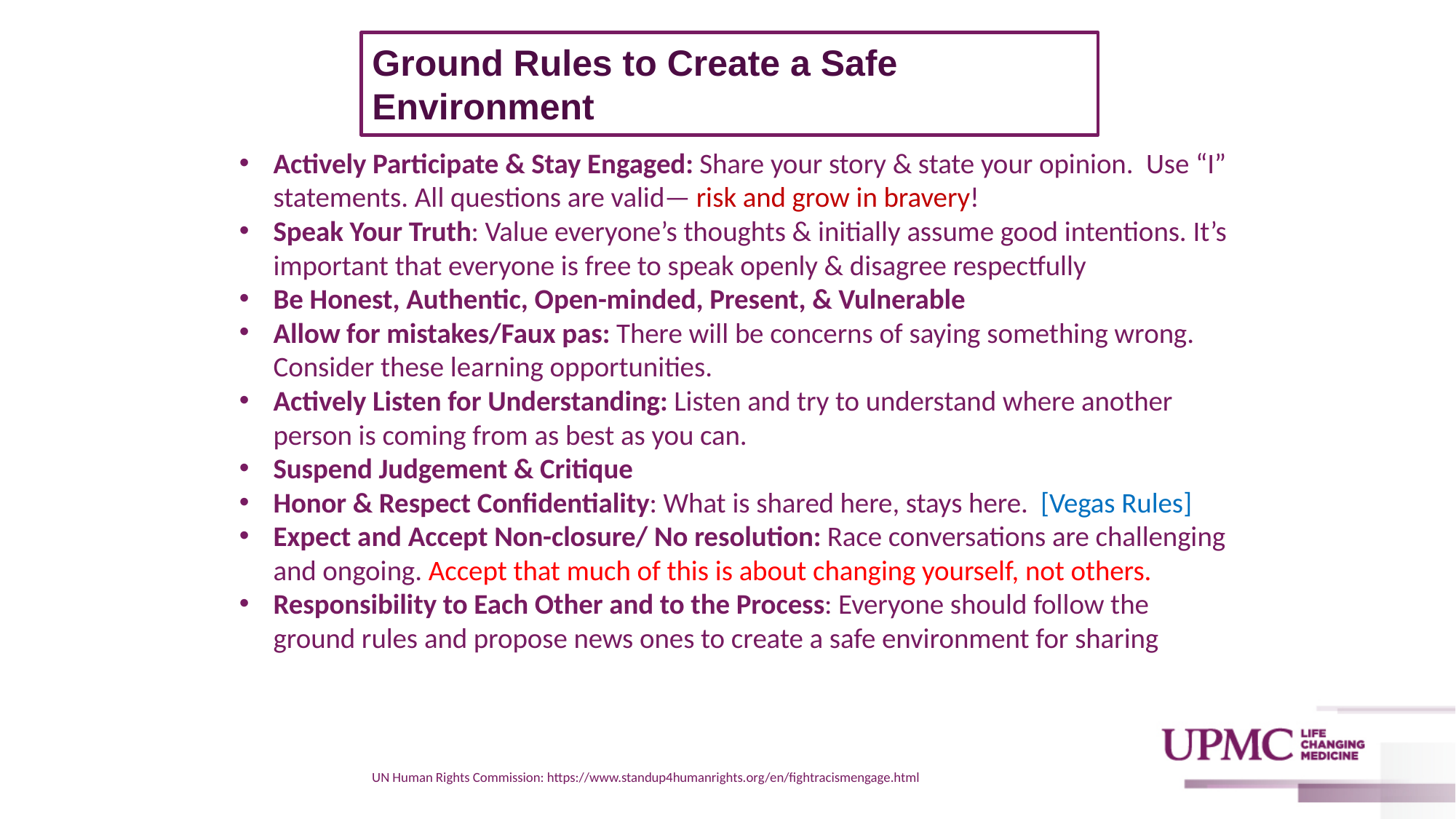

# Ground Rules to Create a Safe Environment
Actively Participate & Stay Engaged: Share your story & state your opinion.  Use “I” statements. All questions are valid— risk and grow in bravery!
Speak Your Truth: Value everyone’s thoughts & initially assume good intentions. It’s important that everyone is free to speak openly & disagree respectfully
Be Honest, Authentic, Open-minded, Present, & Vulnerable
Allow for mistakes/Faux pas: There will be concerns of saying something wrong. Consider these learning opportunities.
Actively Listen for Understanding: Listen and try to understand where another person is coming from as best as you can.
Suspend Judgement & Critique
Honor & Respect Confidentiality: What is shared here, stays here.  [Vegas Rules]
Expect and Accept Non-closure/ No resolution: Race conversations are challenging and ongoing. Accept that much of this is about changing yourself, not others.
Responsibility to Each Other and to the Process: Everyone should follow the ground rules and propose news ones to create a safe environment for sharing
UN Human Rights Commission: https://www.standup4humanrights.org/en/fightracismengage.html